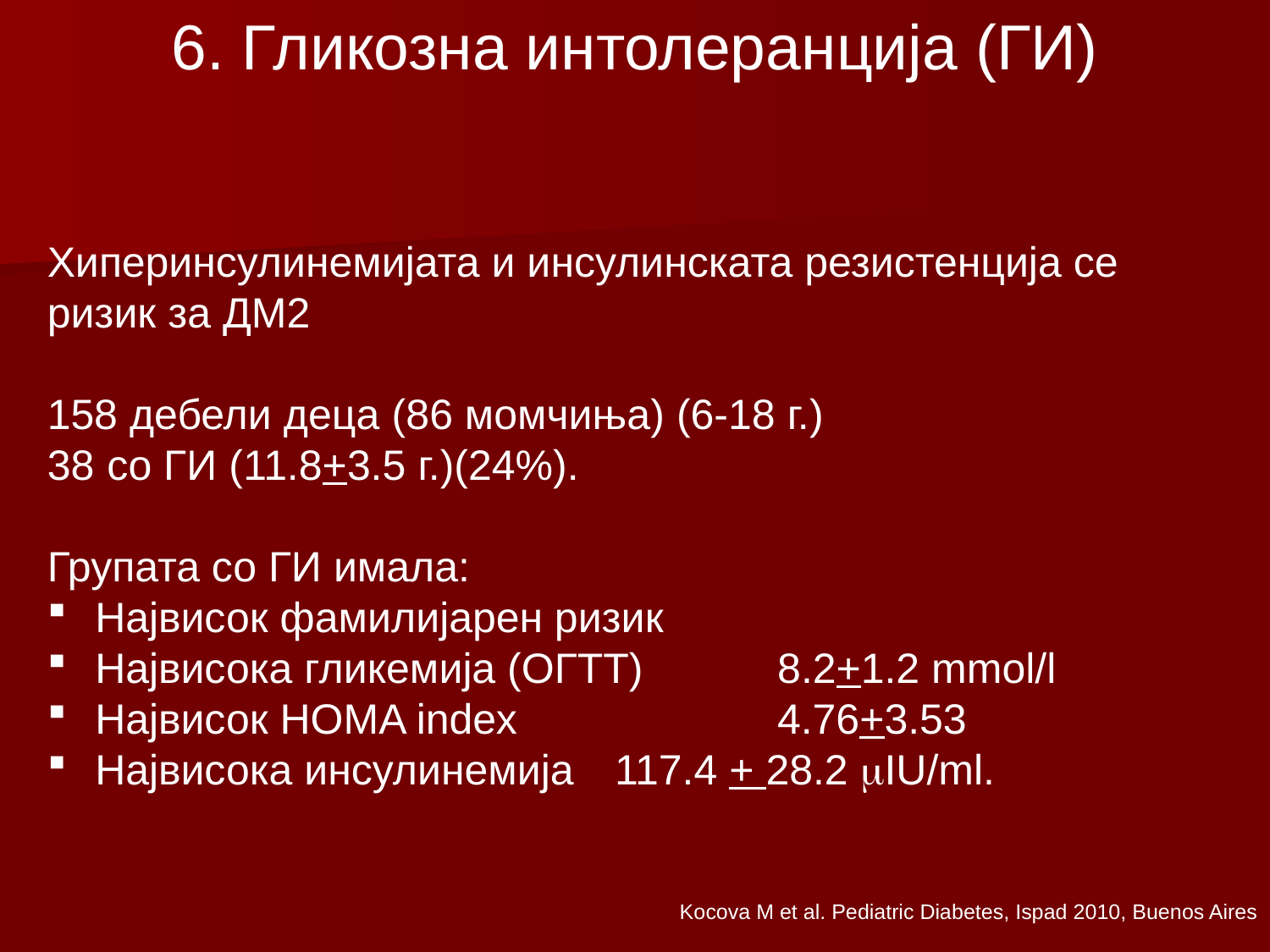

6. Гликозна интолеранција (ГИ)

Хиперинсулинемијата и инсулинската резистенција се ризик за ДМ2

158 дебели деца (86 момчиња) (6-18 г.)
 со ГИ (11.8+3.5 г.)(24%).

Групата со ГИ имала:
Највисок фамилијарен ризик
Највисока гликемија (ОГТТ)	    8.2+1.2 mmol/l
Највисок HOMA index  		    4.76+3.53
Највисока инсулинемија	 117.4 + 28.2 μIU/ml.
Kocova M et al. Pediatric Diabetes, Ispad 2010, Buenos Aires